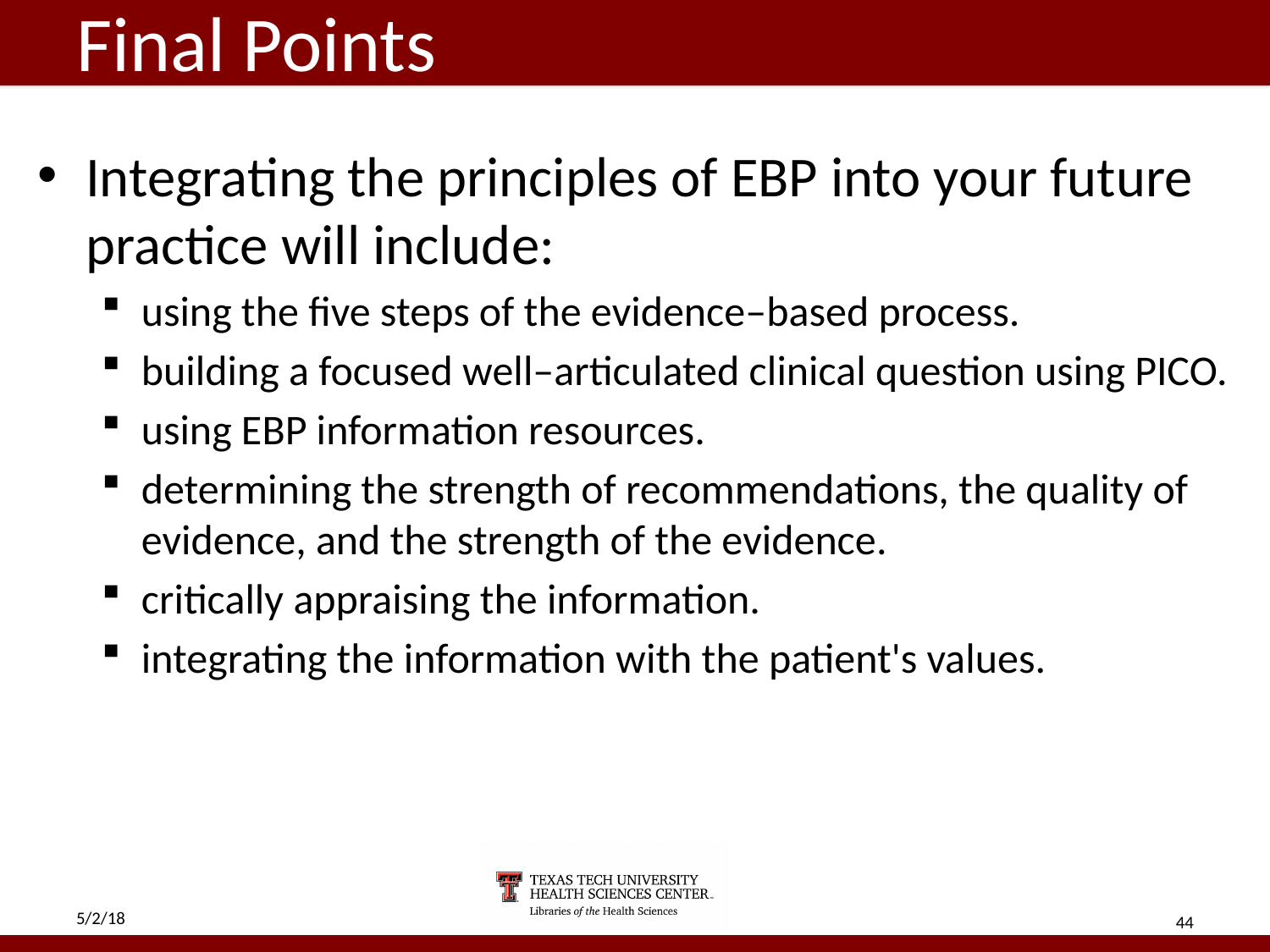

# Final Points
Integrating the principles of EBP into your future practice will include:
using the five steps of the evidence–based process.
building a focused well–articulated clinical question using PICO.
using EBP information resources.
determining the strength of recommendations, the quality of evidence, and the strength of the evidence.
critically appraising the information.
integrating the information with the patient's values.

5/2/18
44